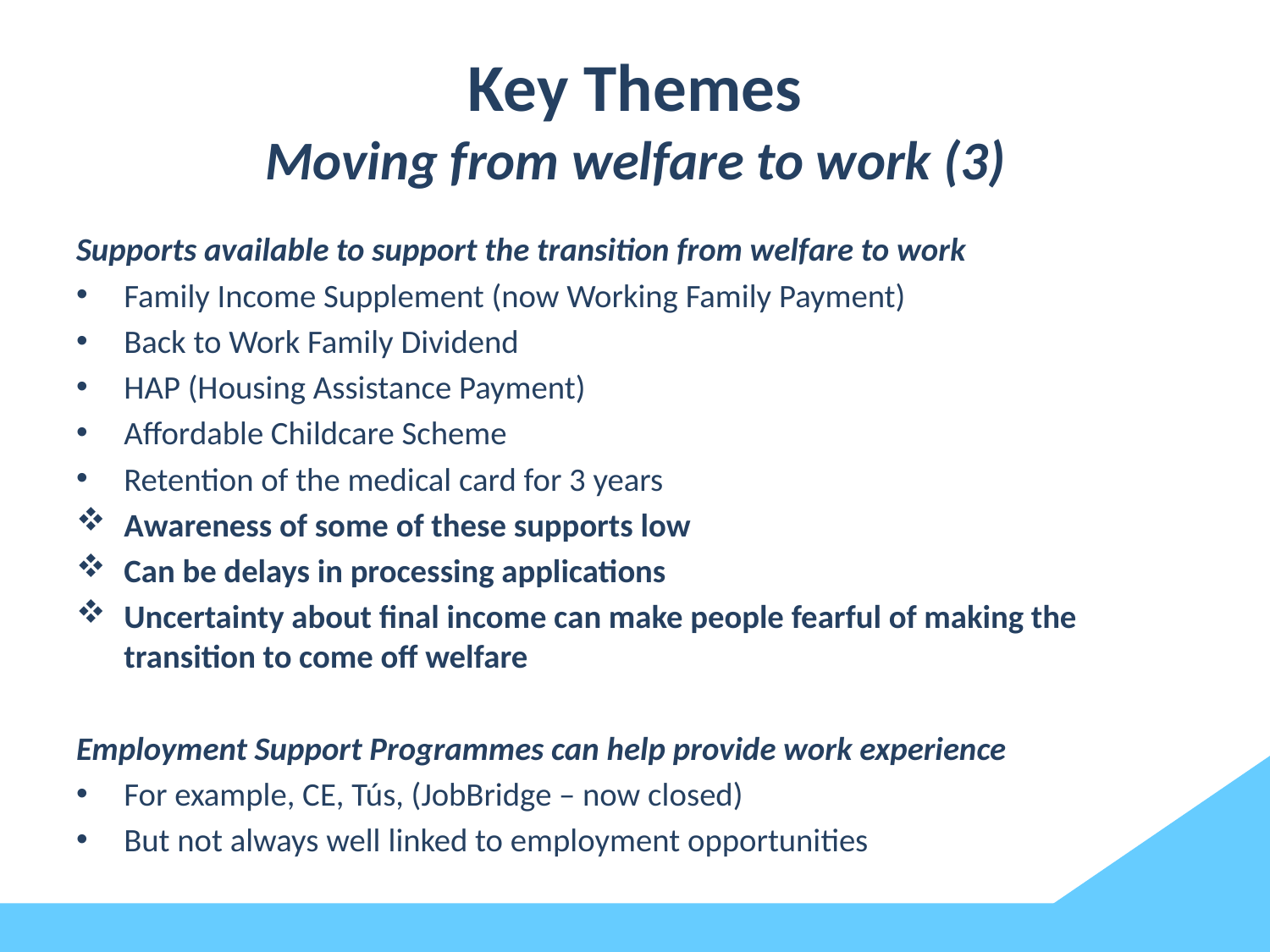

# Key Themes Moving from welfare to work (3)
Supports available to support the transition from welfare to work
Family Income Supplement (now Working Family Payment)
Back to Work Family Dividend
HAP (Housing Assistance Payment)
Affordable Childcare Scheme
Retention of the medical card for 3 years
Awareness of some of these supports low
Can be delays in processing applications
Uncertainty about final income can make people fearful of making the transition to come off welfare

Employment Support Programmes can help provide work experience
For example, CE, Tús, (JobBridge – now closed)
But not always well linked to employment opportunities